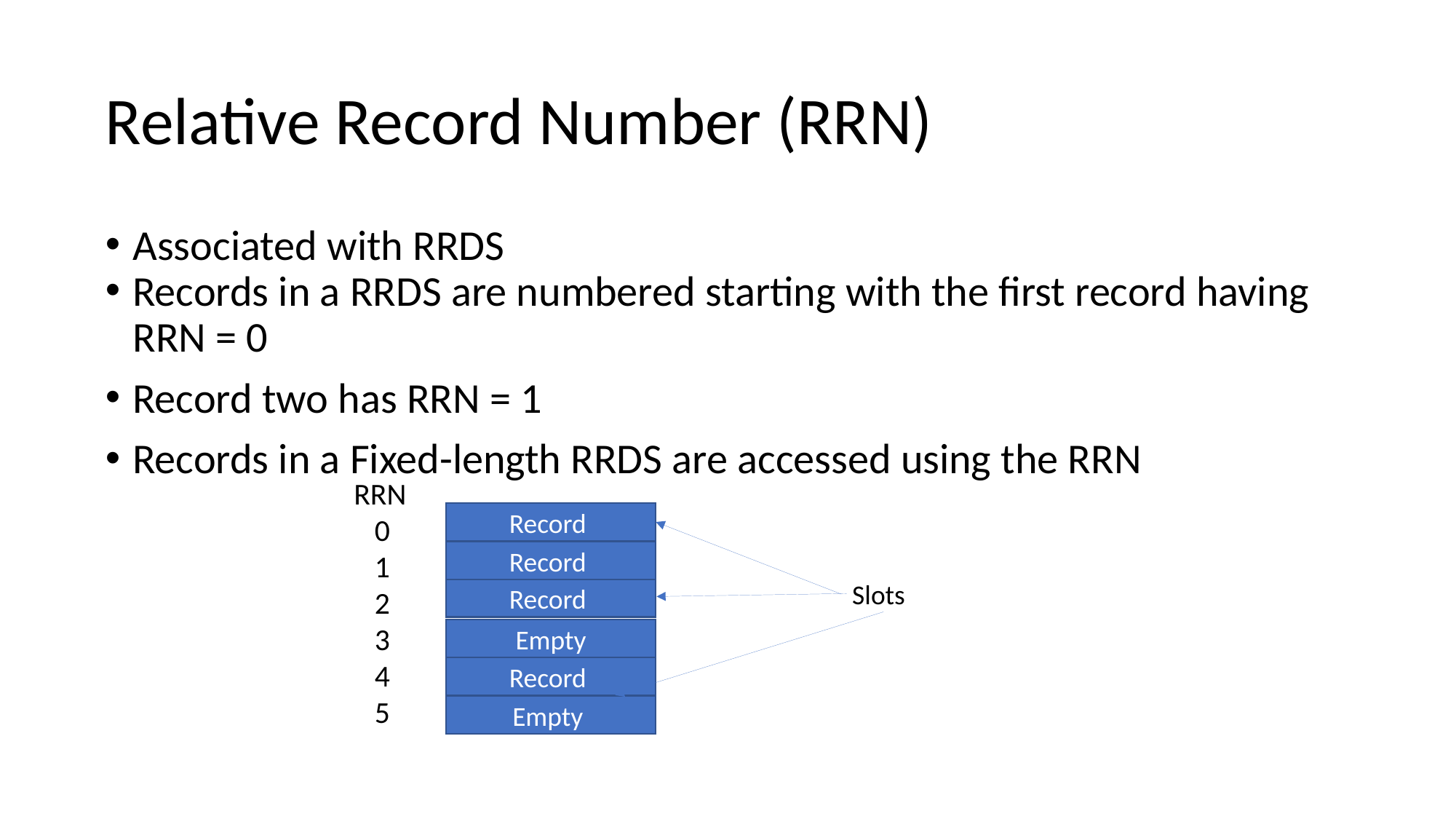

# Relative Record Number (RRN)
Associated with RRDS
Records in a RRDS are numbered starting with the first record having RRN = 0
Record two has RRN = 1
Records in a Fixed-length RRDS are accessed using the RRN
RRN
   0
   1
   2
   3
   4
   5
Record

Record

Slots
Record

Empty

Record

Empty